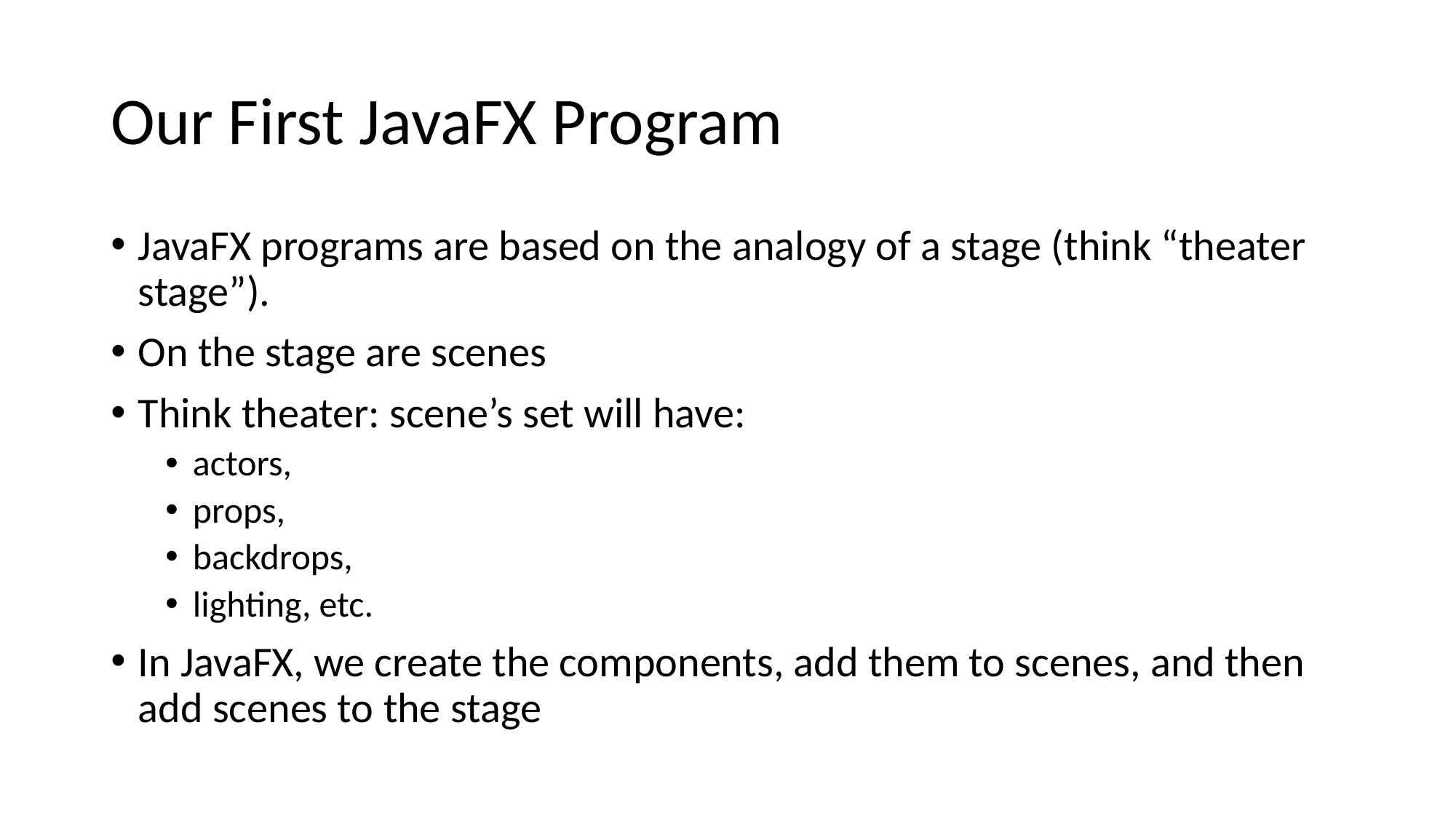

# Our First JavaFX Program
JavaFX programs are based on the analogy of a stage (think “theater stage”).
On the stage are scenes
Think theater: scene’s set will have:
actors,
props,
backdrops,
lighting, etc.
In JavaFX, we create the components, add them to scenes, and then add scenes to the stage